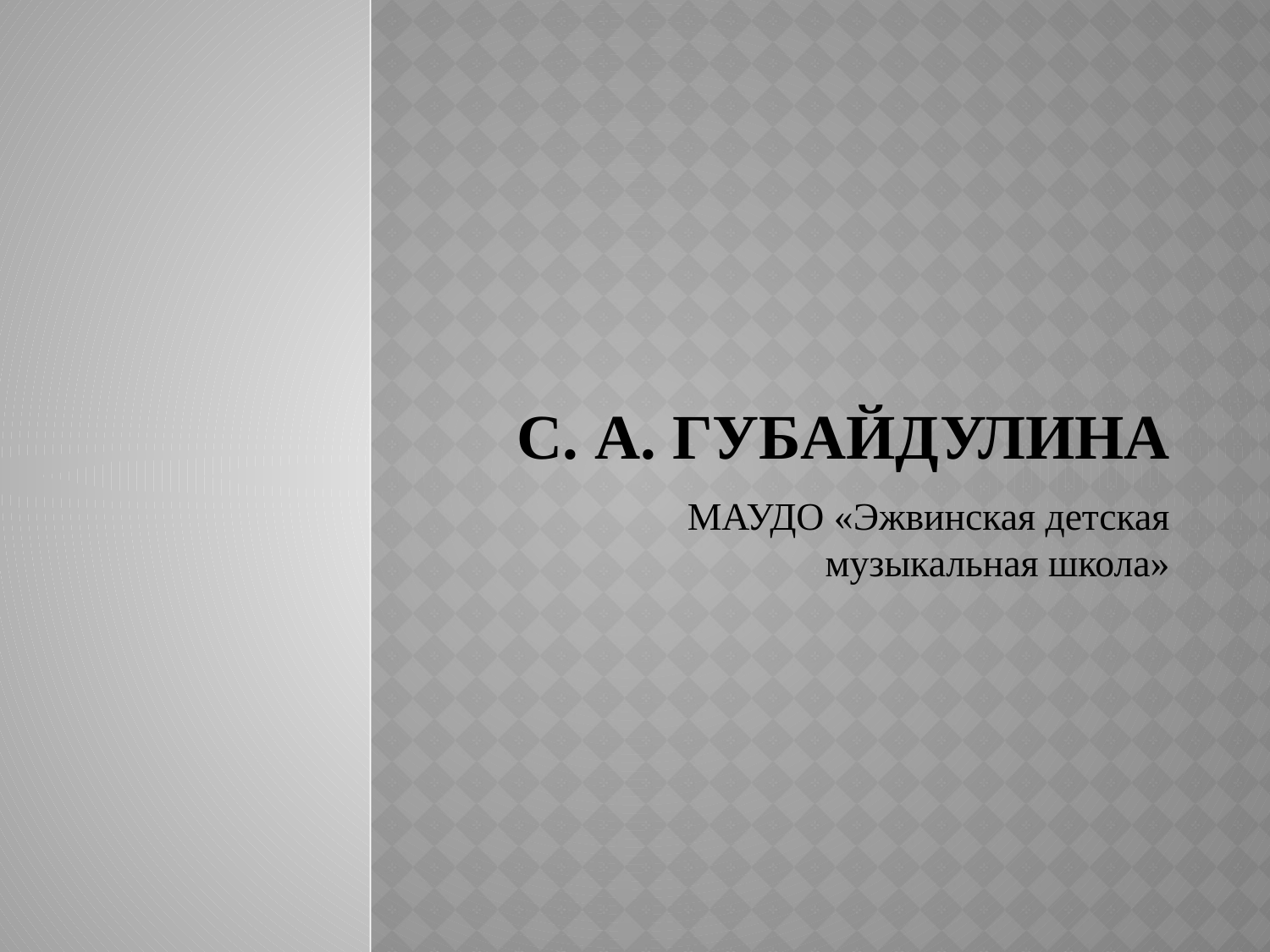

# С. А. Губайдулина
МАУДО «Эжвинская детская музыкальная школа»